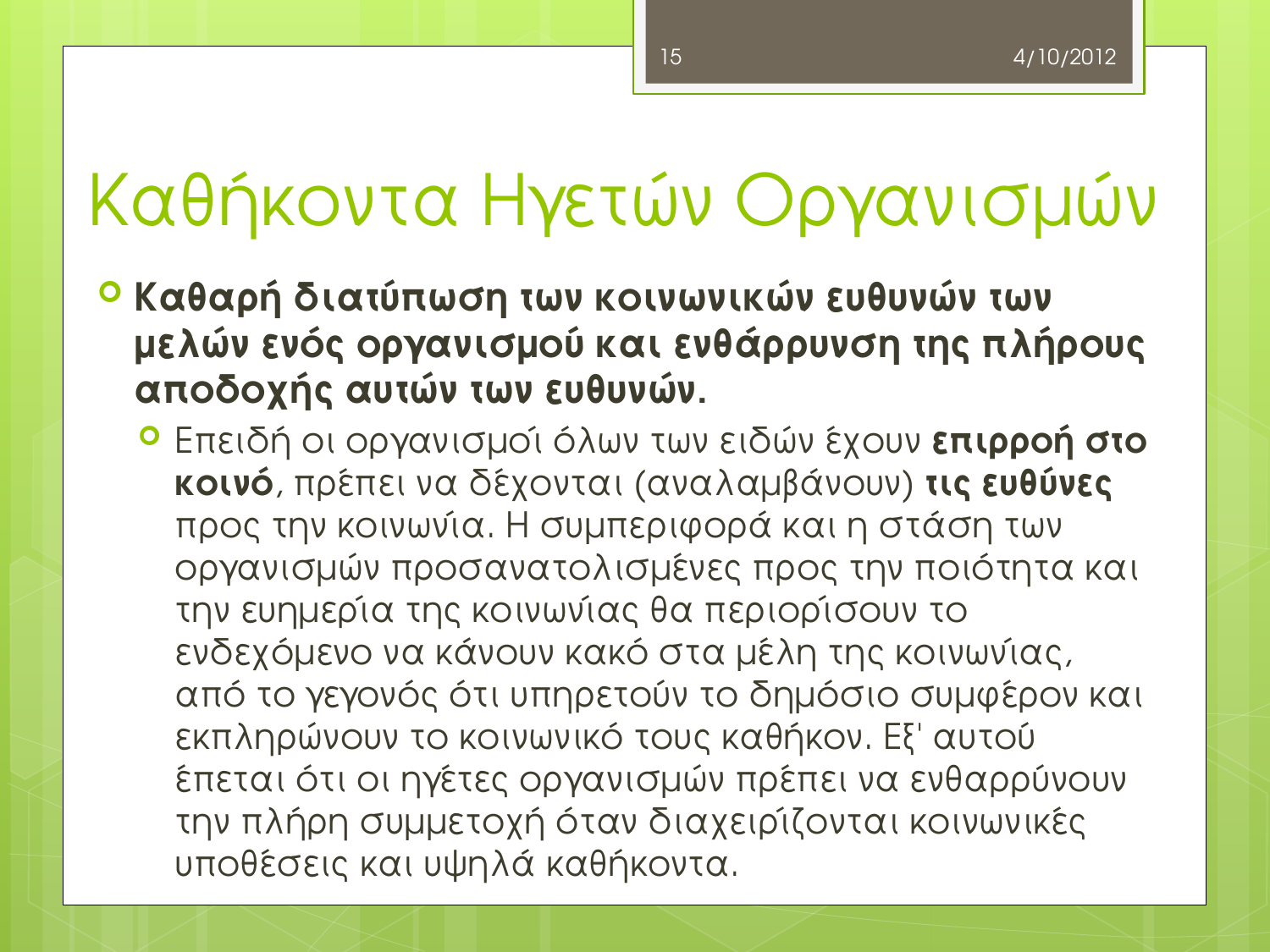

15
4/10/2012
# Καθήκοντα Ηγετών Οργανισμών
Καθαρή διατύπωση των κοινωνικών ευθυνών των μελών ενός οργανισμού και ενθάρρυνση της πλήρους αποδοχής αυτών των ευθυνών.
Επειδή οι οργανισμοί όλων των ειδών έχουν επιρροή στο κοινό, πρέπει να δέχονται (αναλαμβάνουν) τις ευθύνες προς την κοινωνία. Η συμπεριφορά και η στάση των οργανισμών προσανατολισμένες προς την ποιότητα και την ευημερία της κοινωνίας θα περιορίσουν το ενδεχόμενο να κάνουν κακό στα μέλη της κοινωνίας, από το γεγονός ότι υπηρετούν το δημόσιο συμφέρον και εκπληρώνουν το κοινωνικό τους καθήκον. Εξ' αυτού έπεται ότι οι ηγέτες οργανισμών πρέπει να ενθαρρύνουν την πλήρη συμμετοχή όταν διαχειρίζονται κοινωνικές υποθέσεις και υψηλά καθήκοντα.